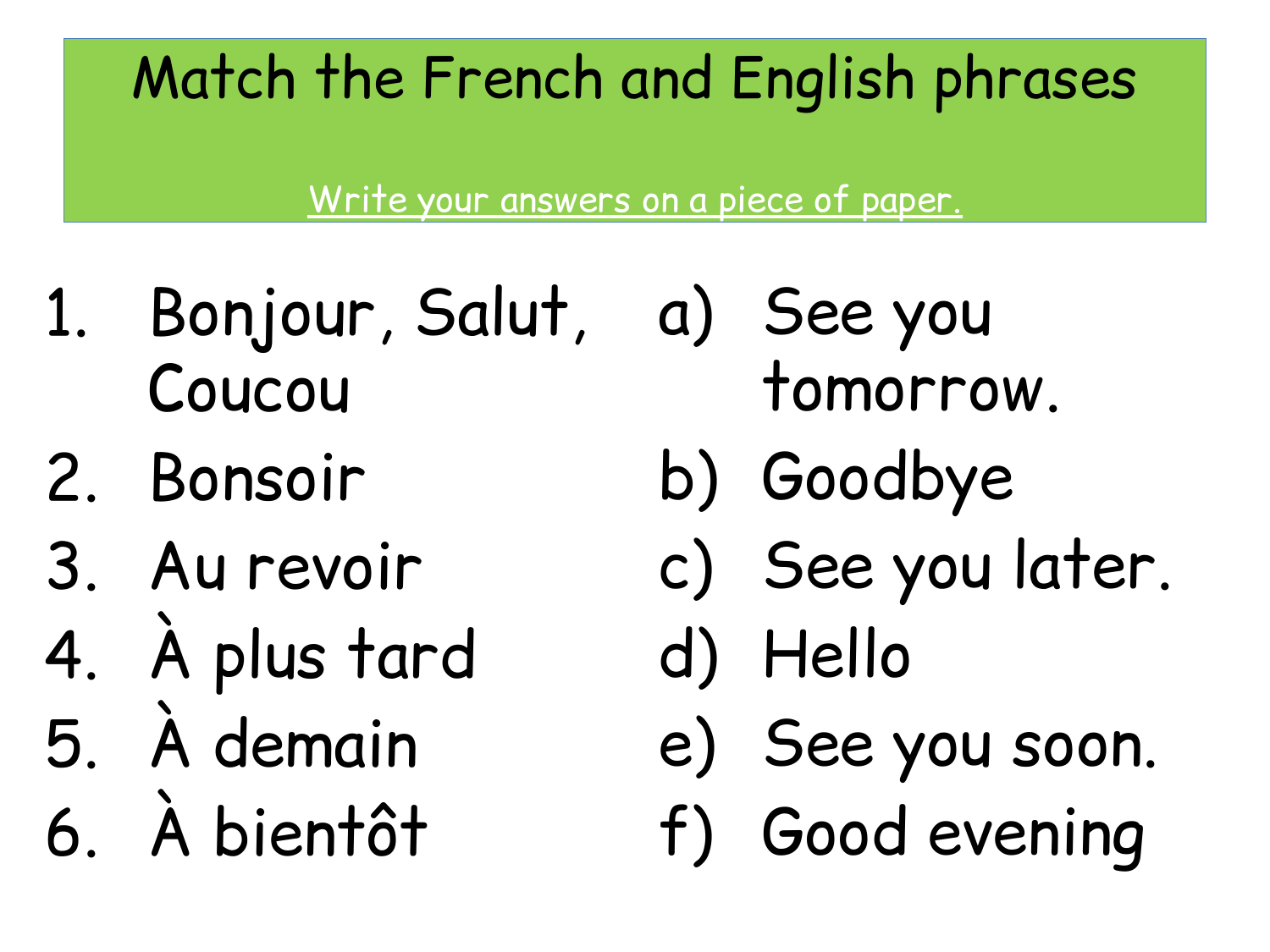

# Match the French and English phrases Write your answers on a piece of paper.
Bonjour, Salut, Coucou
Bonsoir
Au revoir
À plus tard
À demain
À bientôt

See you tomorrow.
Goodbye
See you later.
Hello
See you soon.
Good evening